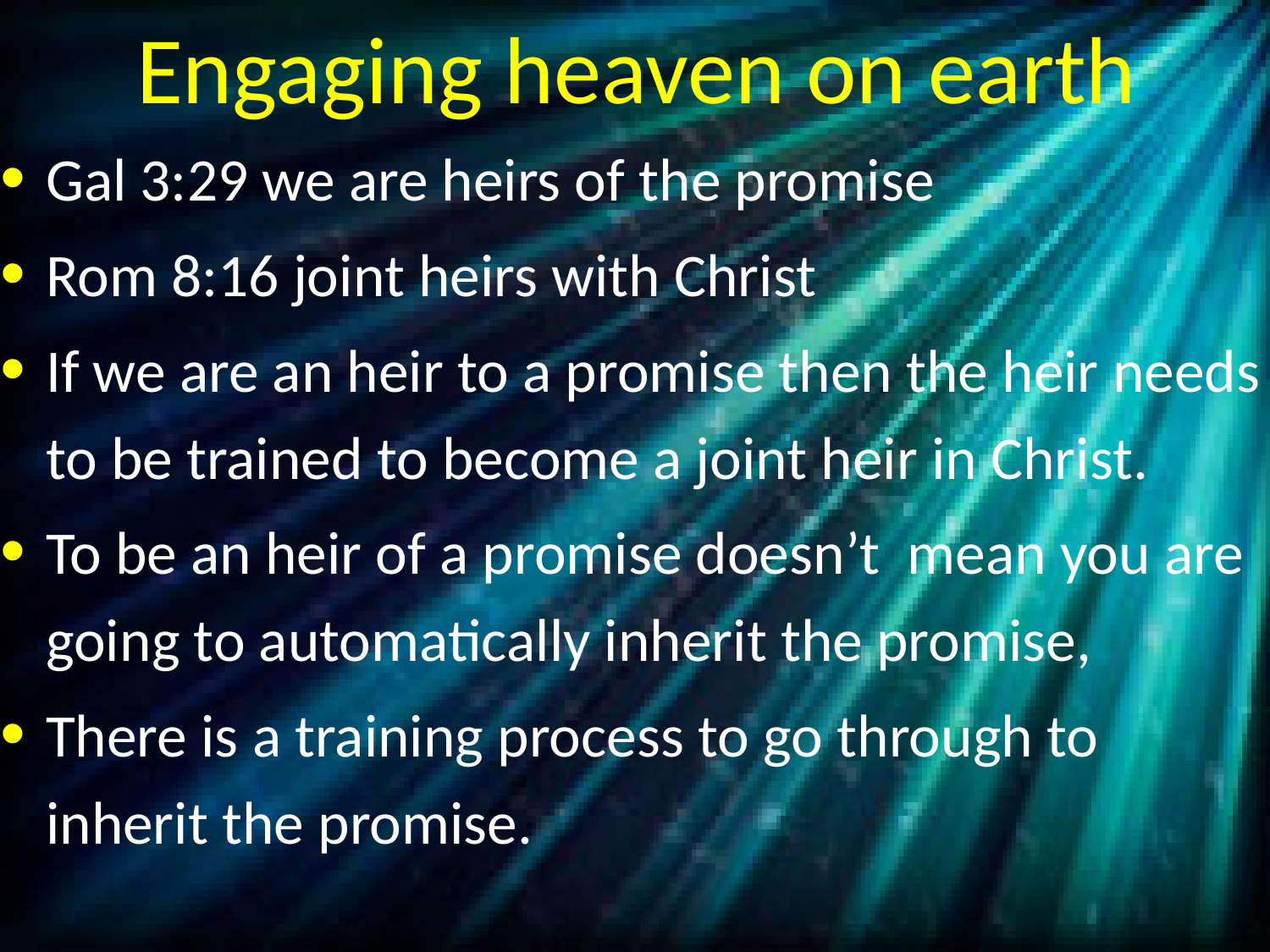

# Engaging heaven on earth
Gal 3:29 we are heirs of the promise
Rom 8:16 joint heirs with Christ
If we are an heir to a promise then the heir needs to be trained to become a joint heir in Christ.
To be an heir of a promise doesn’t  mean you are going to automatically inherit the promise,
There is a training process to go through to inherit the promise.